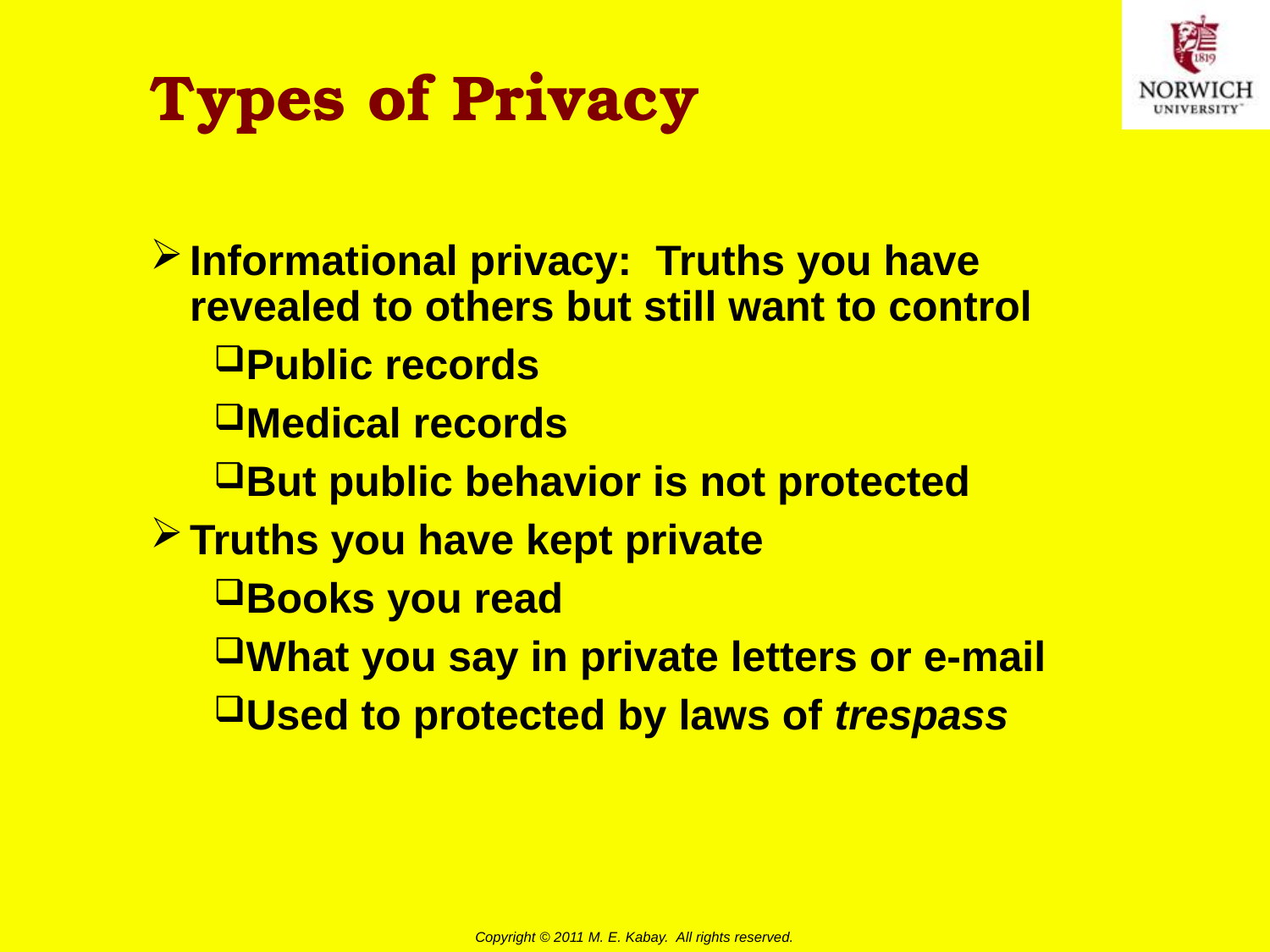

# Types of Privacy
Informational privacy:  Truths you have revealed to others but still want to control
Public records
Medical records
But public behavior is not protected
Truths you have kept private
Books you read
What you say in private letters or e-mail
Used to protected by laws of trespass